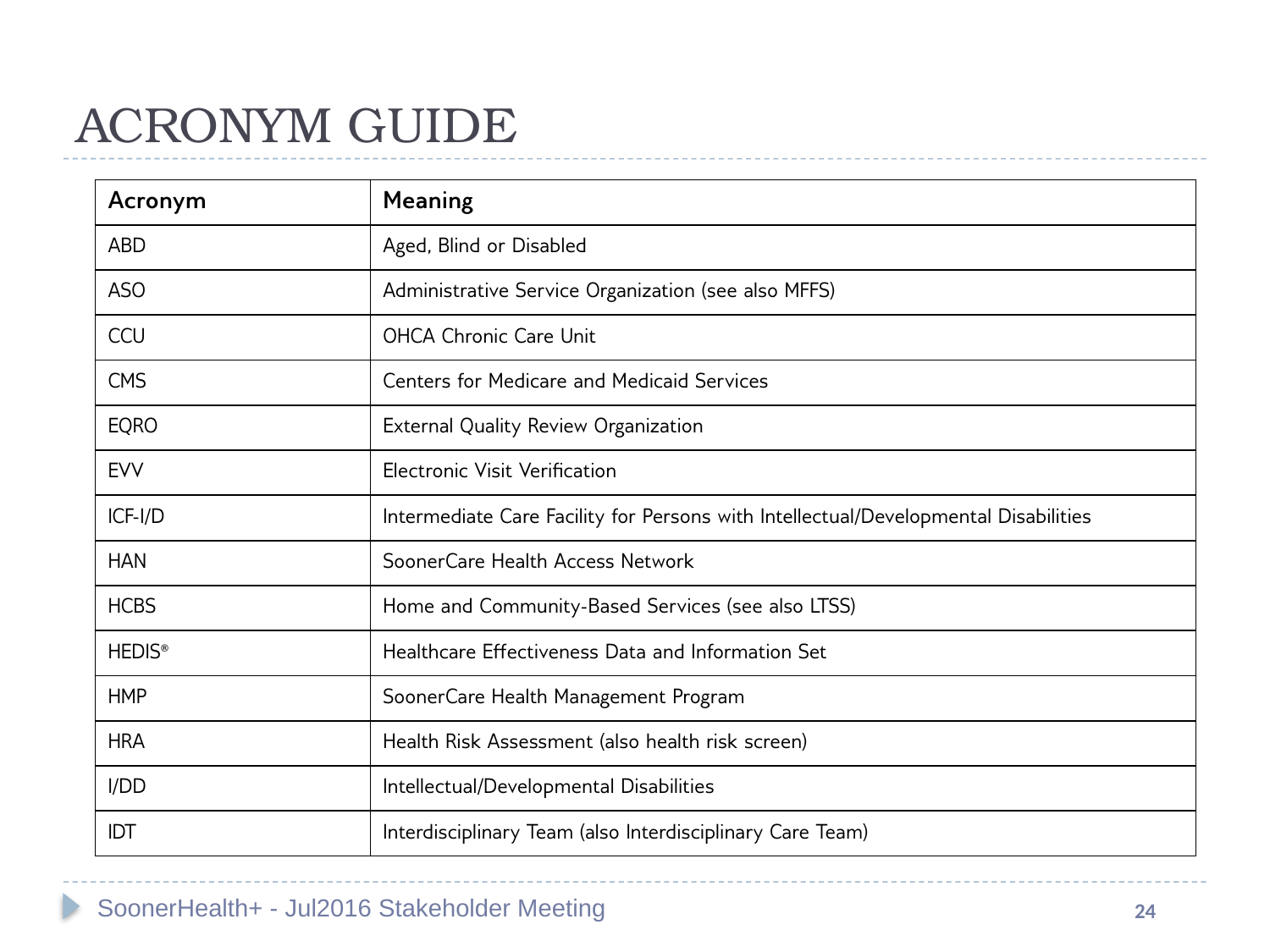

#
ACRONYM GUIDE

| Acronym | Meaning |
| --- | --- |
| ABD | Aged, Blind or Disabled |
| ASO | Administrative Service Organization (see also MFFS) |
| CCU | OHCA Chronic Care Unit |
| CMS | Centers for Medicare and Medicaid Services |
| EQRO | External Quality Review Organization |
| EVV | Electronic Visit Verification |
| ICF-I/D | Intermediate Care Facility for Persons with Intellectual/Developmental Disabilities |
| HAN | SoonerCare Health Access Network |
| HCBS | Home and Community-Based Services (see also LTSS) |
| HEDIS® | Healthcare Effectiveness Data and Information Set |
| HMP | SoonerCare Health Management Program |
| HRA | Health Risk Assessment (also health risk screen) |
| I/DD | Intellectual/Developmental Disabilities |
| IDT | Interdisciplinary Team (also Interdisciplinary Care Team) |
SoonerHealth+ - Jul2016 Stakeholder Meeting
24